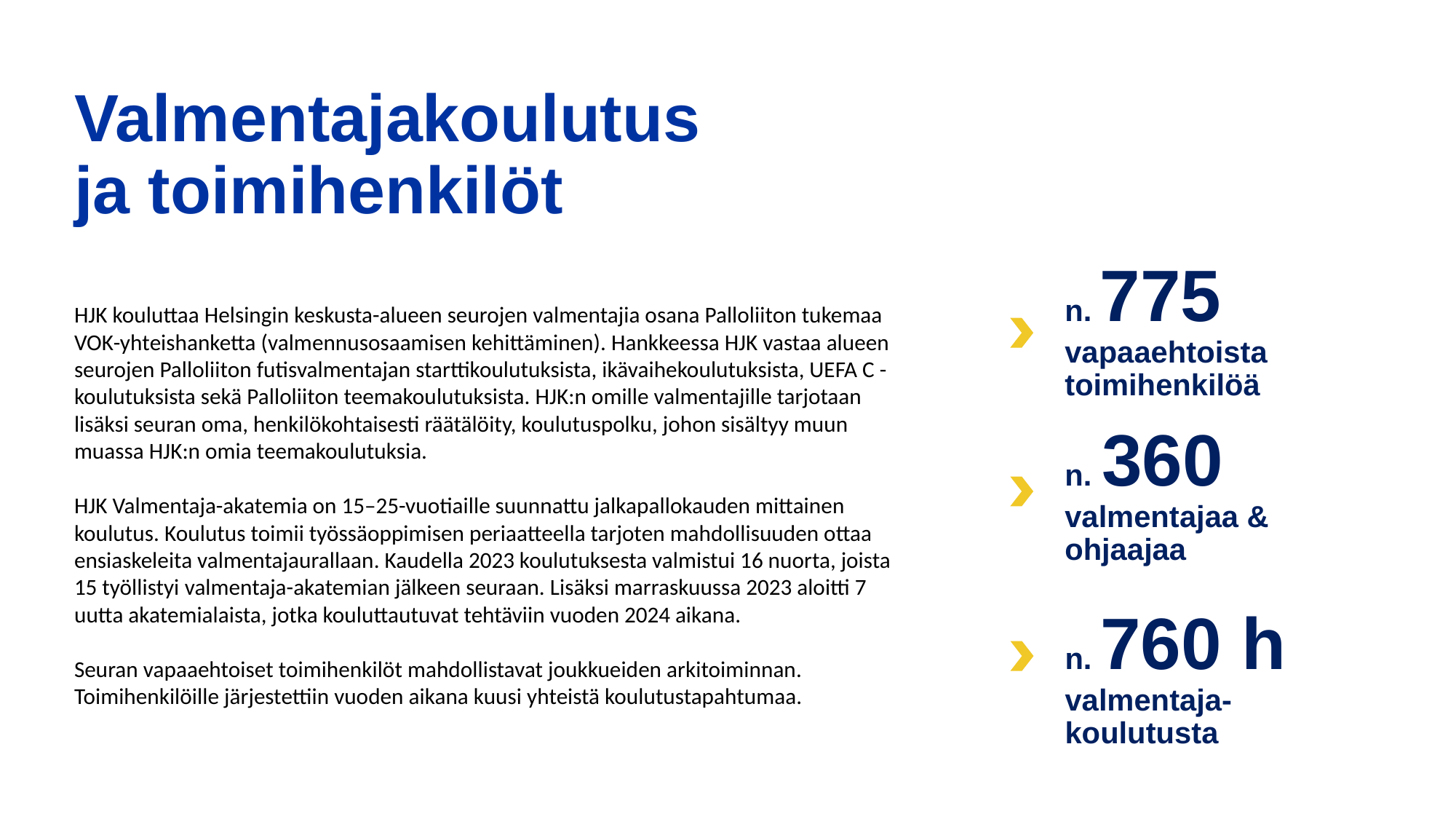

# Valmentajakoulutus ja toimihenkilöt
HJK kouluttaa Helsingin keskusta-alueen seurojen valmentajia osana Palloliiton tukemaa VOK-yhteishanketta (valmennusosaamisen kehittäminen). Hankkeessa HJK vastaa alueen seurojen Palloliiton futisvalmentajan starttikoulutuksista, ikävaihekoulutuksista, UEFA C -koulutuksista sekä Palloliiton teemakoulutuksista. HJK:n omille valmentajille tarjotaan lisäksi seuran oma, henkilökohtaisesti räätälöity, koulutuspolku, johon sisältyy muun muassa HJK:n omia teemakoulutuksia.

HJK Valmentaja-akatemia on 15–25-vuotiaille suunnattu jalkapallokauden mittainen koulutus. Koulutus toimii työssäoppimisen periaatteella tarjoten mahdollisuuden ottaa ensiaskeleita valmentajaurallaan. Kaudella 2023 koulutuksesta valmistui 16 nuorta, joista 15 työllistyi valmentaja-akatemian jälkeen seuraan. Lisäksi marraskuussa 2023 aloitti 7 uutta akatemialaista, jotka kouluttautuvat tehtäviin vuoden 2024 aikana.

Seuran vapaaehtoiset toimihenkilöt mahdollistavat joukkueiden arkitoiminnan. Toimihenkilöille järjestettiin vuoden aikana kuusi yhteistä koulutustapahtumaa.
n. 775
vapaaehtoista
toimihenkilöä

n. 360
valmentajaa &
ohjaajaa

n. 760 h
valmentaja-koulutusta